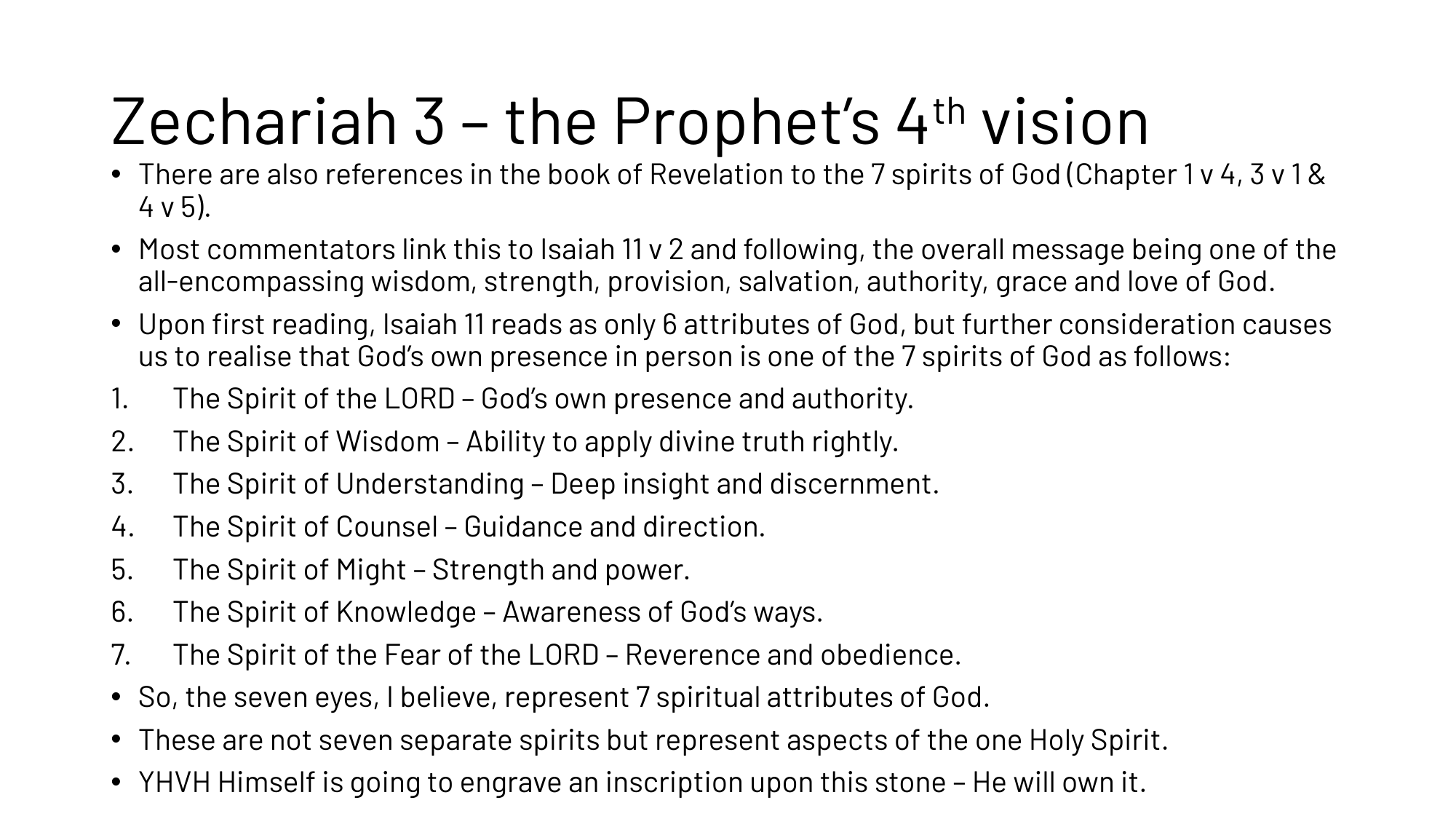

# Zechariah 3 – the Prophet’s 4th vision
There are also references in the book of Revelation to the 7 spirits of God (Chapter 1 v 4, 3 v 1 & 4 v 5).
Most commentators link this to Isaiah 11 v 2 and following, the overall message being one of the all-encompassing wisdom, strength, provision, salvation, authority, grace and love of God.
Upon first reading, Isaiah 11 reads as only 6 attributes of God, but further consideration causes us to realise that God’s own presence in person is one of the 7 spirits of God as follows:
The Spirit of the LORD – God’s own presence and authority.
The Spirit of Wisdom – Ability to apply divine truth rightly.
The Spirit of Understanding – Deep insight and discernment.
The Spirit of Counsel – Guidance and direction.
The Spirit of Might – Strength and power.
The Spirit of Knowledge – Awareness of God’s ways.
The Spirit of the Fear of the LORD – Reverence and obedience.
So, the seven eyes, I believe, represent 7 spiritual attributes of God.
These are not seven separate spirits but represent aspects of the one Holy Spirit.
YHVH Himself is going to engrave an inscription upon this stone – He will own it.